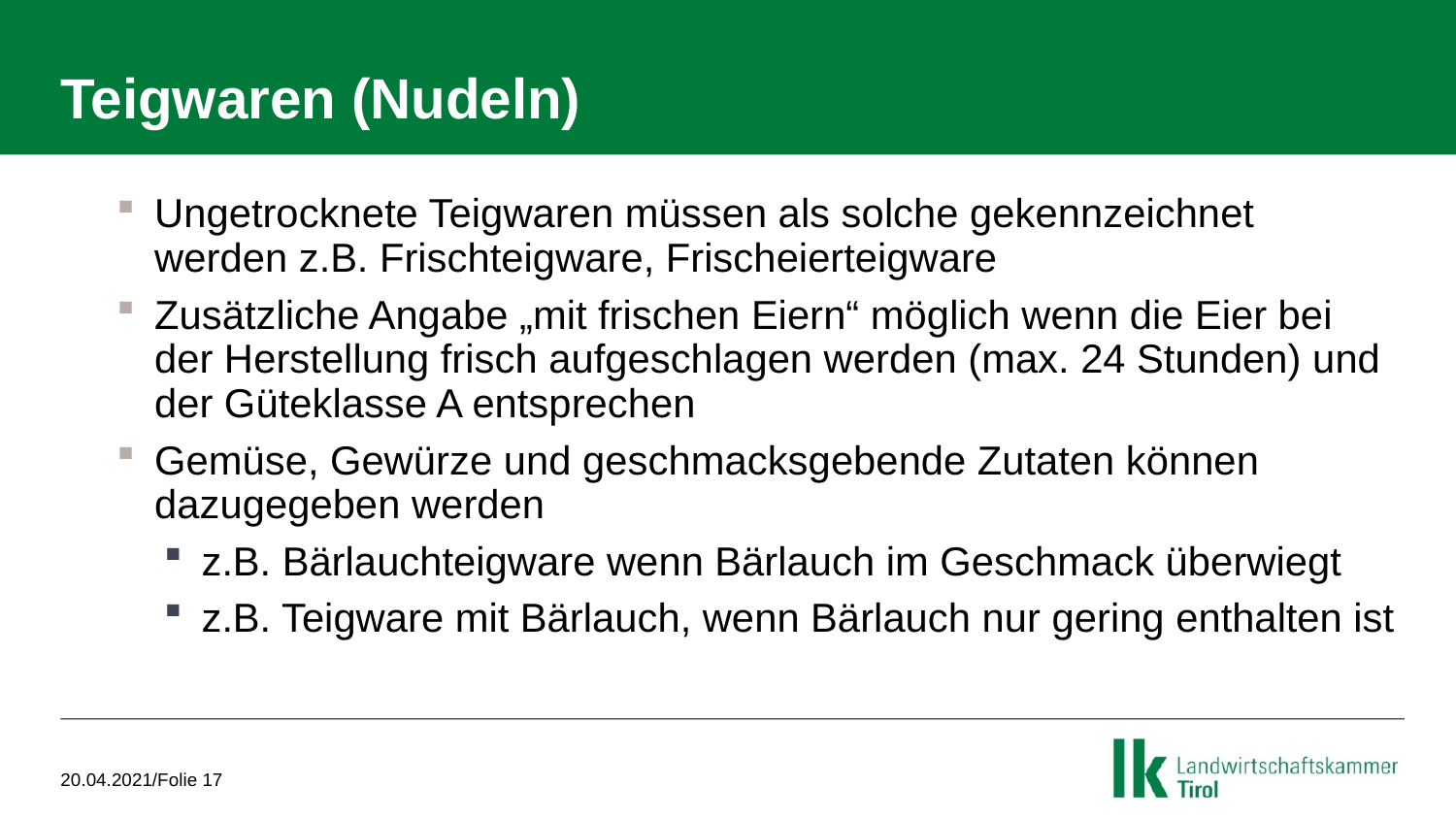

# Teigwaren (Nudeln)
Ungetrocknete Teigwaren müssen als solche gekennzeichnet werden z.B. Frischteigware, Frischeierteigware
Zusätzliche Angabe „mit frischen Eiern“ möglich wenn die Eier bei der Herstellung frisch aufgeschlagen werden (max. 24 Stunden) und der Güteklasse A entsprechen
Gemüse, Gewürze und geschmacksgebende Zutaten können dazugegeben werden
z.B. Bärlauchteigware wenn Bärlauch im Geschmack überwiegt
z.B. Teigware mit Bärlauch, wenn Bärlauch nur gering enthalten ist

20.04.2021/Folie 17